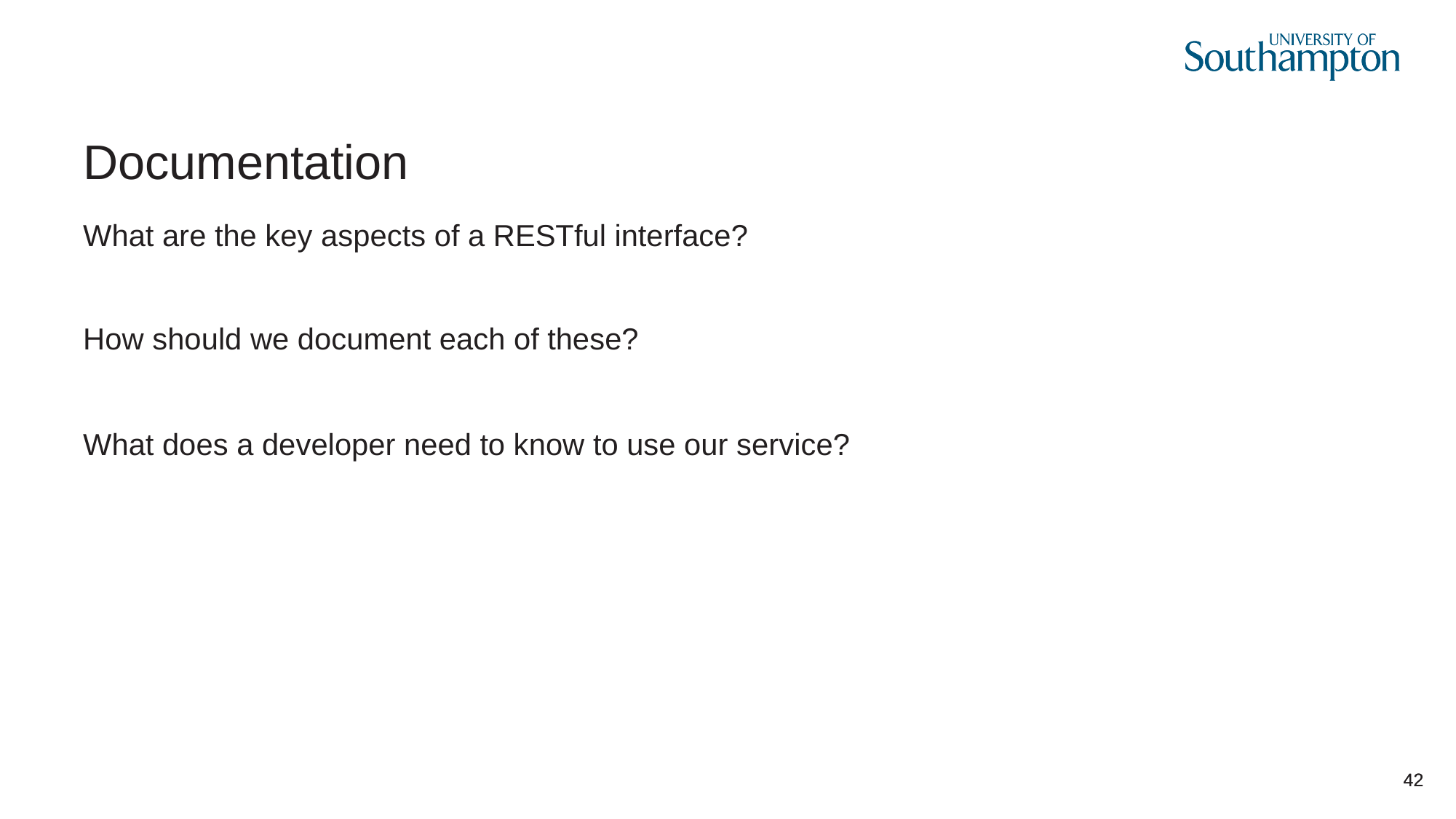

# Documentation
What are the key aspects of a RESTful interface?

How should we document each of these?

What does a developer need to know to use our service?

42